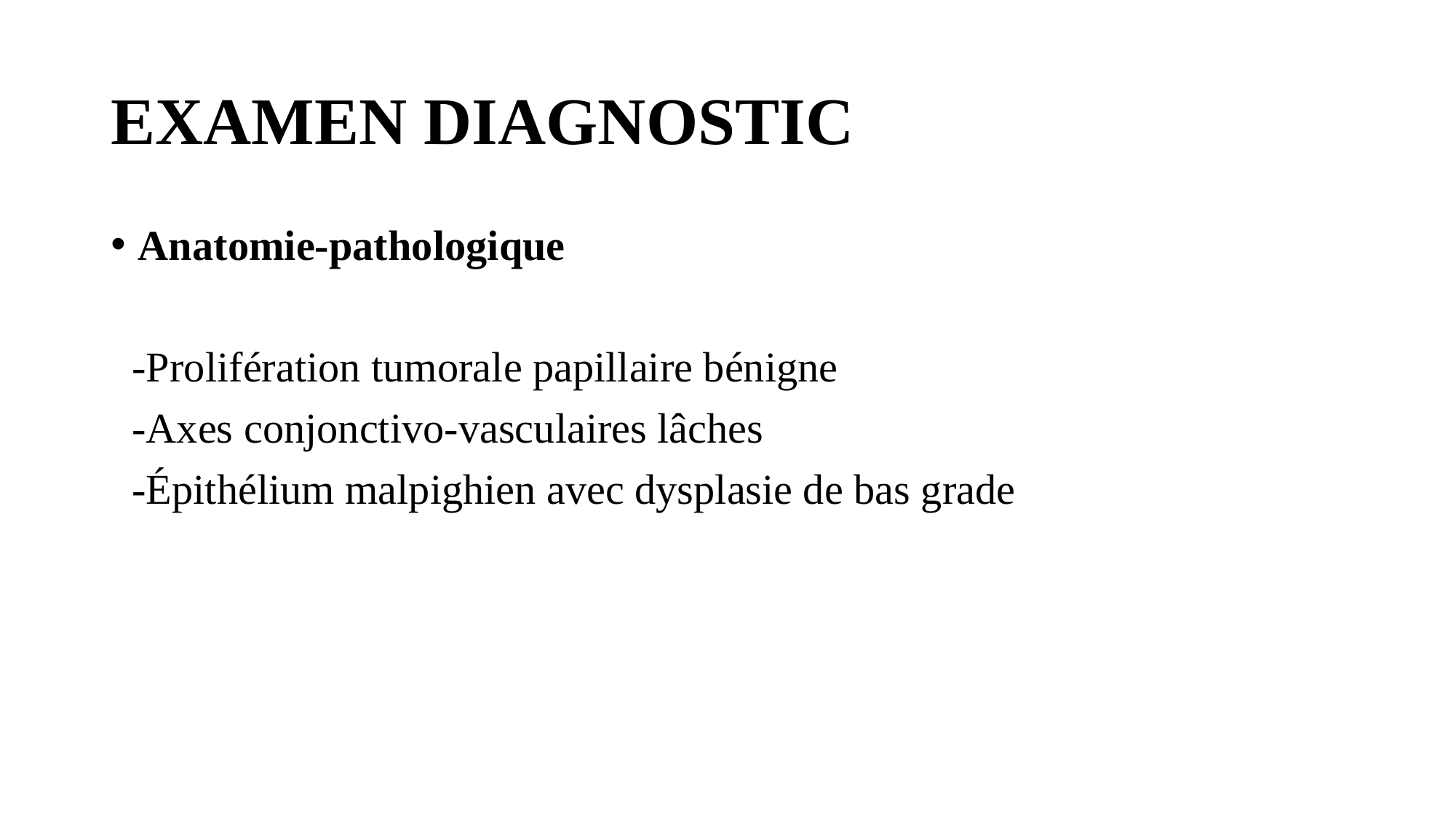

# EXAMEN DIAGNOSTIC
Anatomie-pathologique

  -Prolifération tumorale papillaire bénigne
  -Axes conjonctivo-vasculaires lâches
  -Épithélium malpighien avec dysplasie de bas grade